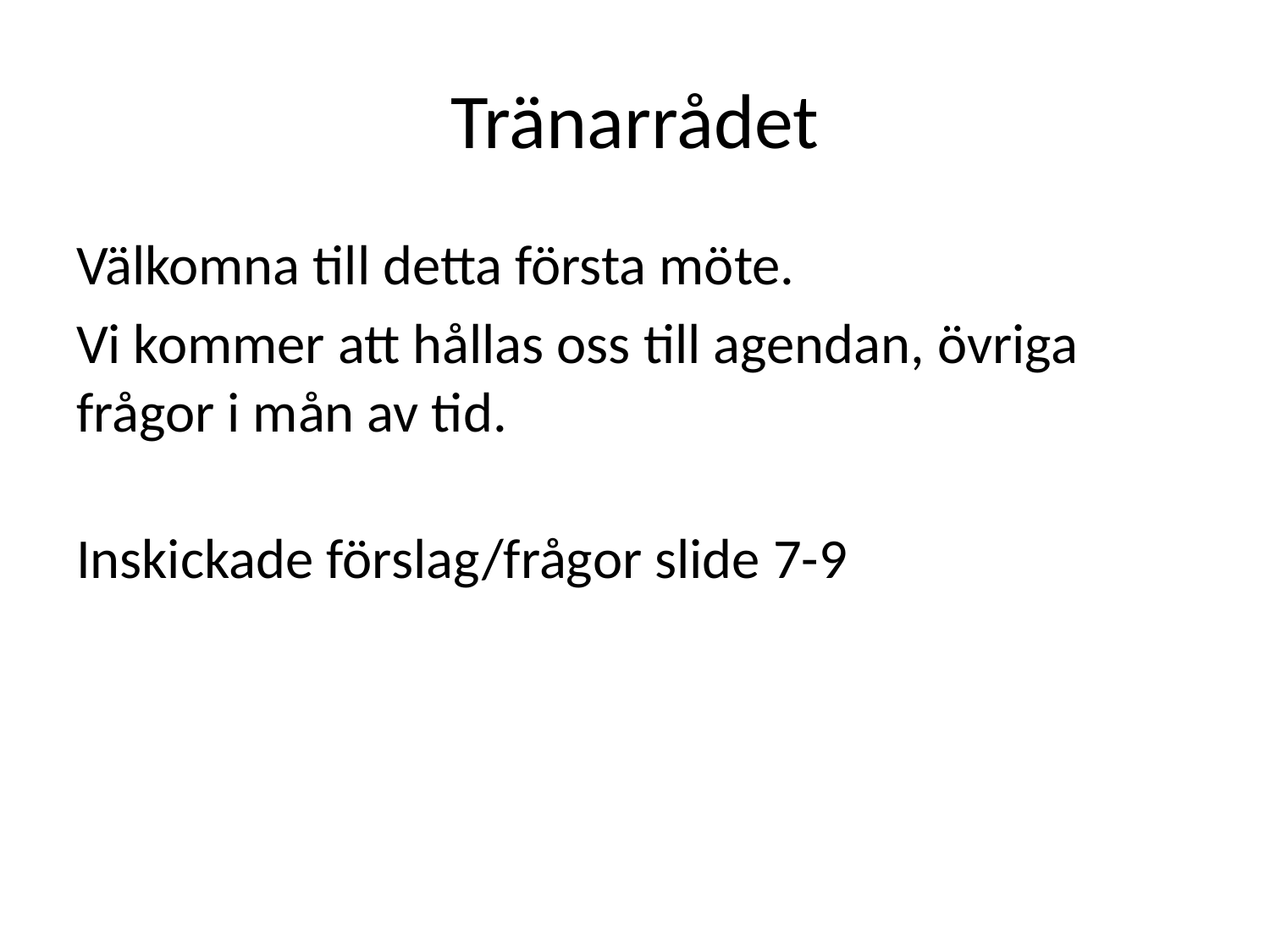

# Tränarrådet
Välkomna till detta första möte.
Vi kommer att hållas oss till agendan, övriga frågor i mån av tid.
Inskickade förslag/frågor slide 7-9